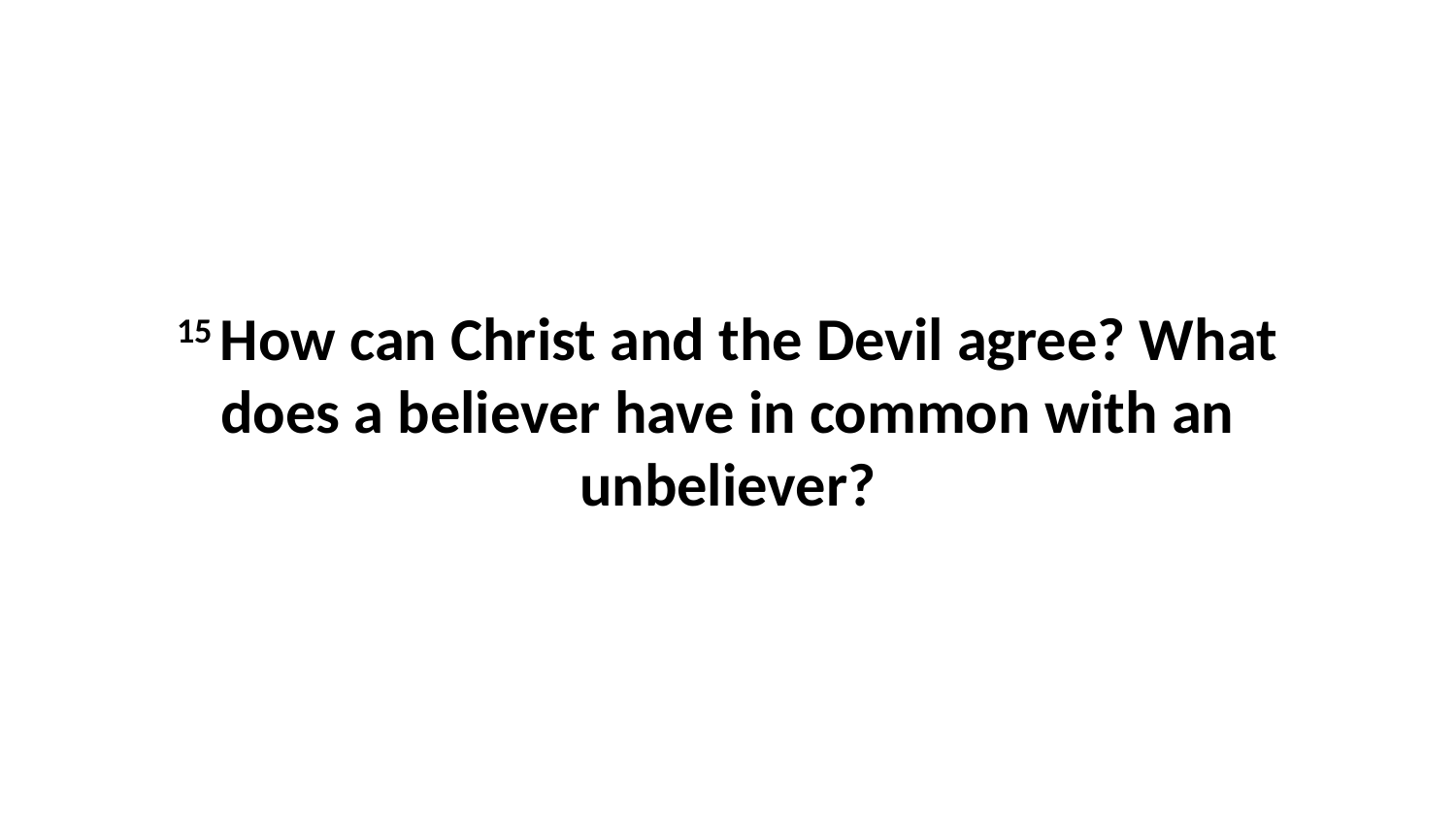

15 How can Christ and the Devil agree? What does a believer have in common with an unbeliever?